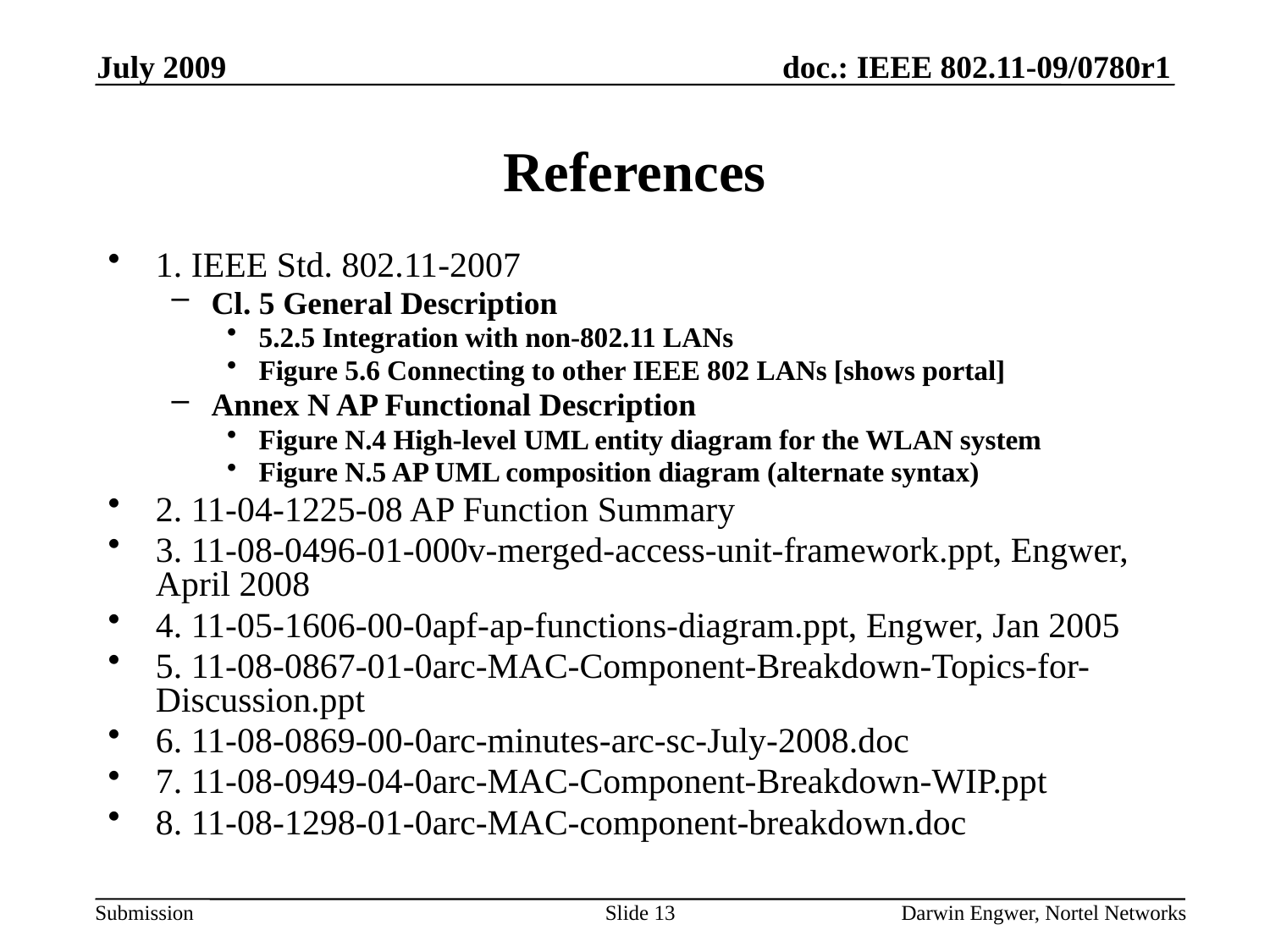

July 2009
# References
1. IEEE Std. 802.11-2007
Cl. 5 General Description
5.2.5 Integration with non-802.11 LANs
Figure 5.6 Connecting to other IEEE 802 LANs [shows portal]
Annex N AP Functional Description
Figure N.4 High-level UML entity diagram for the WLAN system
Figure N.5 AP UML composition diagram (alternate syntax)
2. 11-04-1225-08 AP Function Summary
3. 11-08-0496-01-000v-merged-access-unit-framework.ppt, Engwer, April 2008
4. 11-05-1606-00-0apf-ap-functions-diagram.ppt, Engwer, Jan 2005
5. 11-08-0867-01-0arc-MAC-Component-Breakdown-Topics-for-Discussion.ppt
6. 11-08-0869-00-0arc-minutes-arc-sc-July-2008.doc
7. 11-08-0949-04-0arc-MAC-Component-Breakdown-WIP.ppt
8. 11-08-1298-01-0arc-MAC-component-breakdown.doc

Slide 13
Darwin Engwer, Nortel Networks